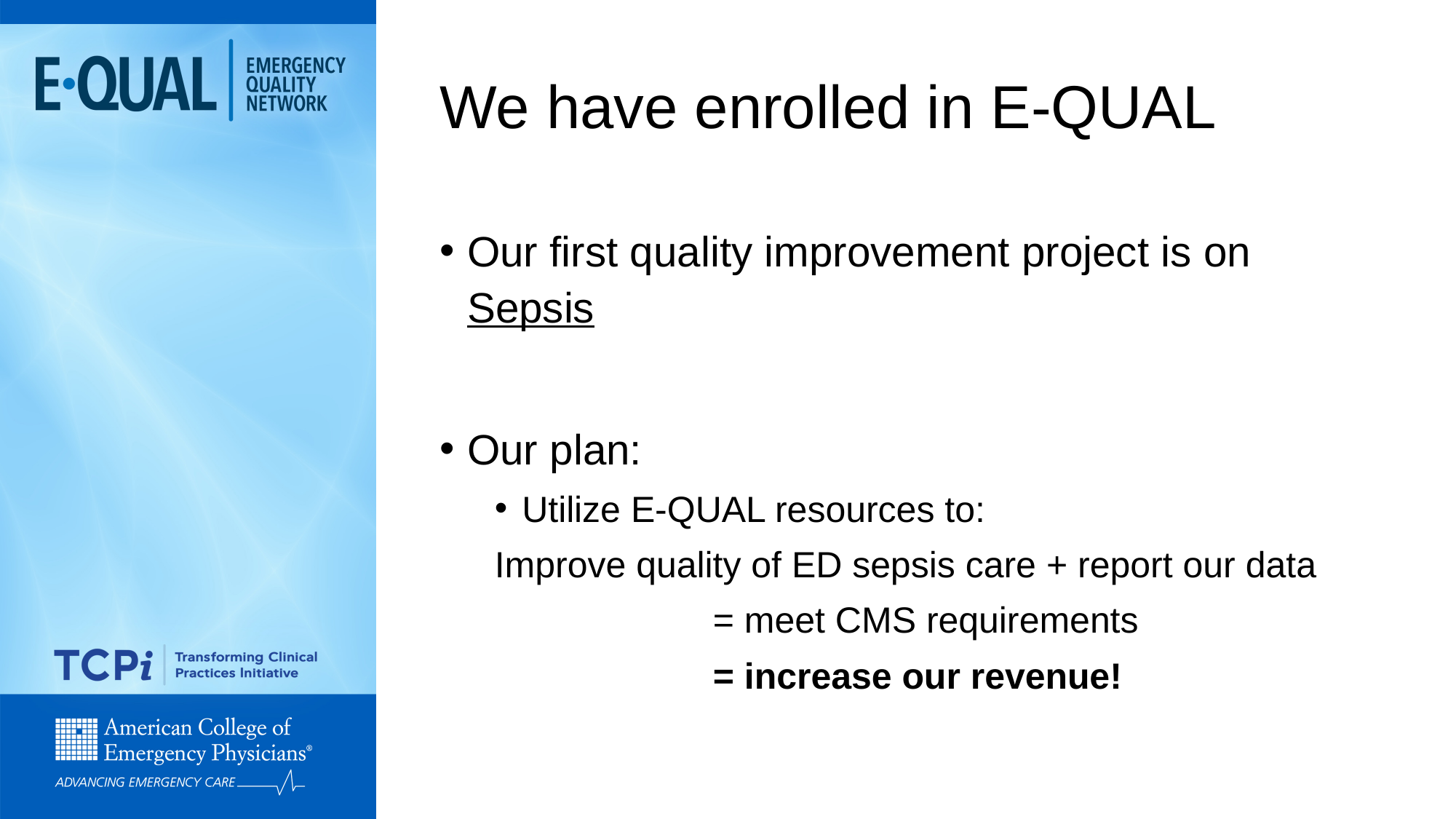

# We have enrolled in E-QUAL
Our first quality improvement project is on Sepsis

Our plan:
Utilize E-QUAL resources to:
Improve quality of ED sepsis care + report our data
		= meet CMS requirements
		= increase our revenue!